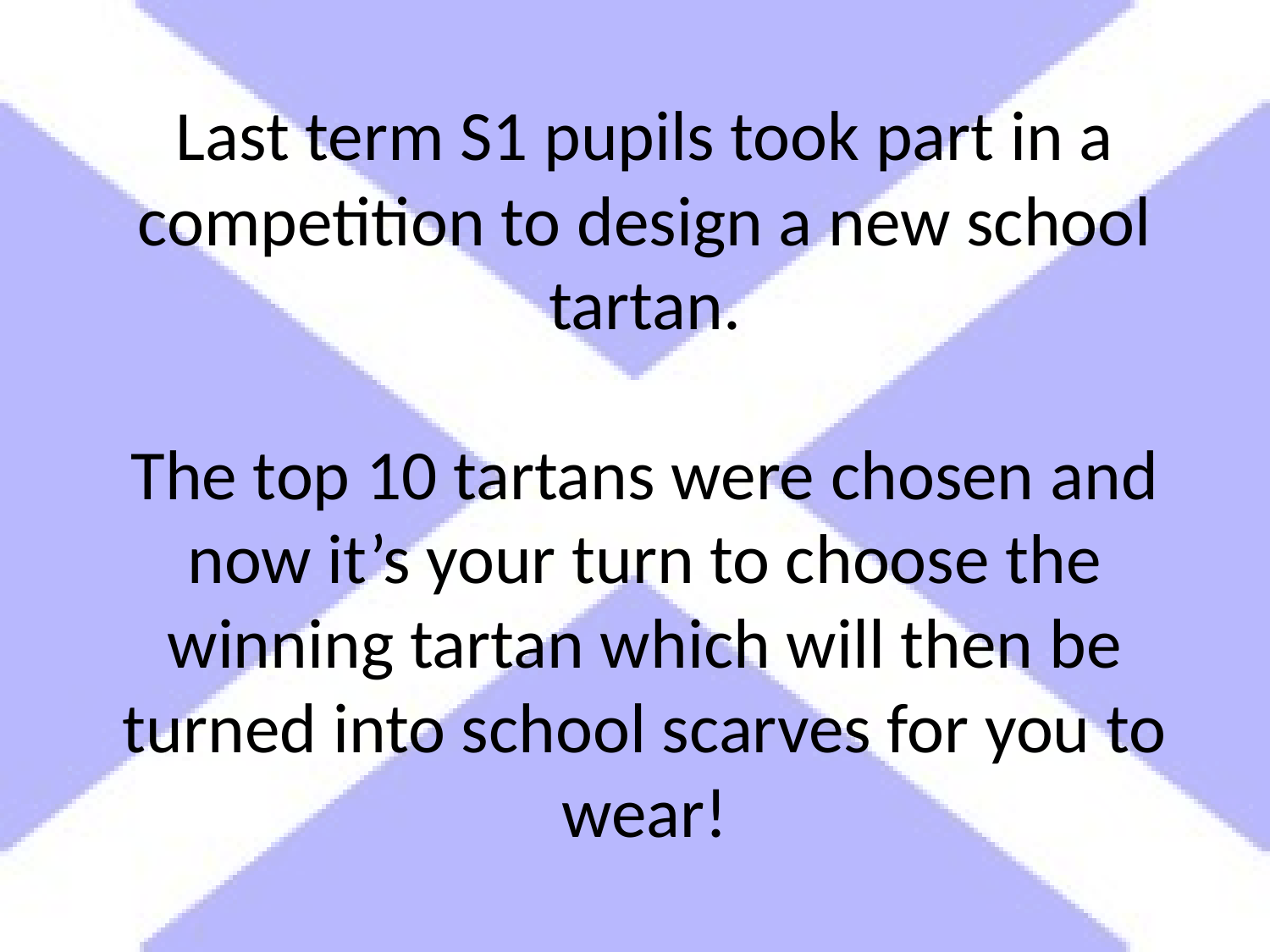

Last term S1 pupils took part in a competition to design a new school tartan.

The top 10 tartans were chosen and now it’s your turn to choose the winning tartan which will then be turned into school scarves for you to wear!